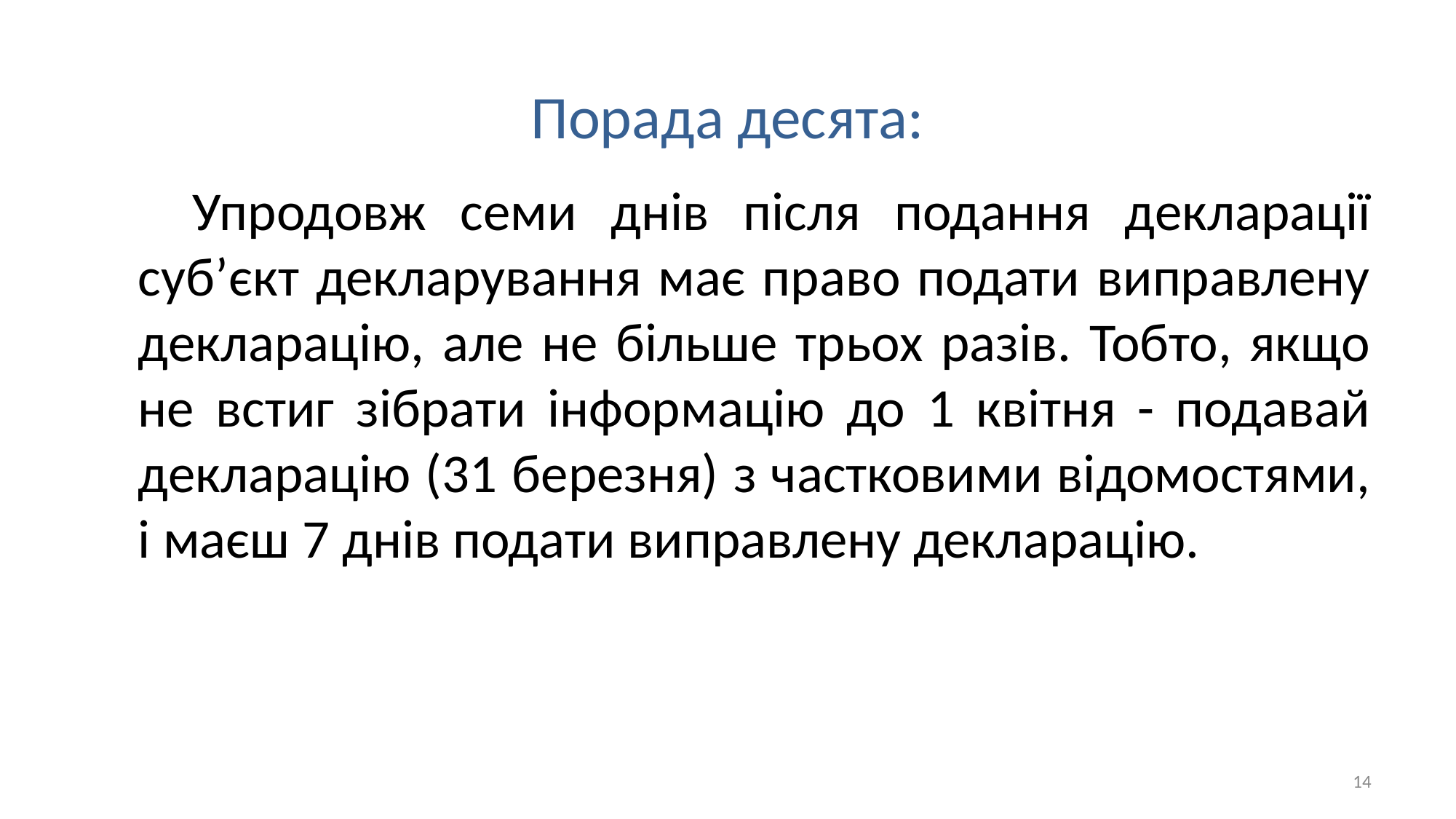

# Порада десята:
Упродовж семи днів після подання декларації суб’єкт декларування має право подати виправлену декларацію, але не більше трьох разів. Тобто, якщо не встиг зібрати інформацію до 1 квітня - подавай декларацію (31 березня) з частковими відомостями, і маєш 7 днів подати виправлену декларацію.
14